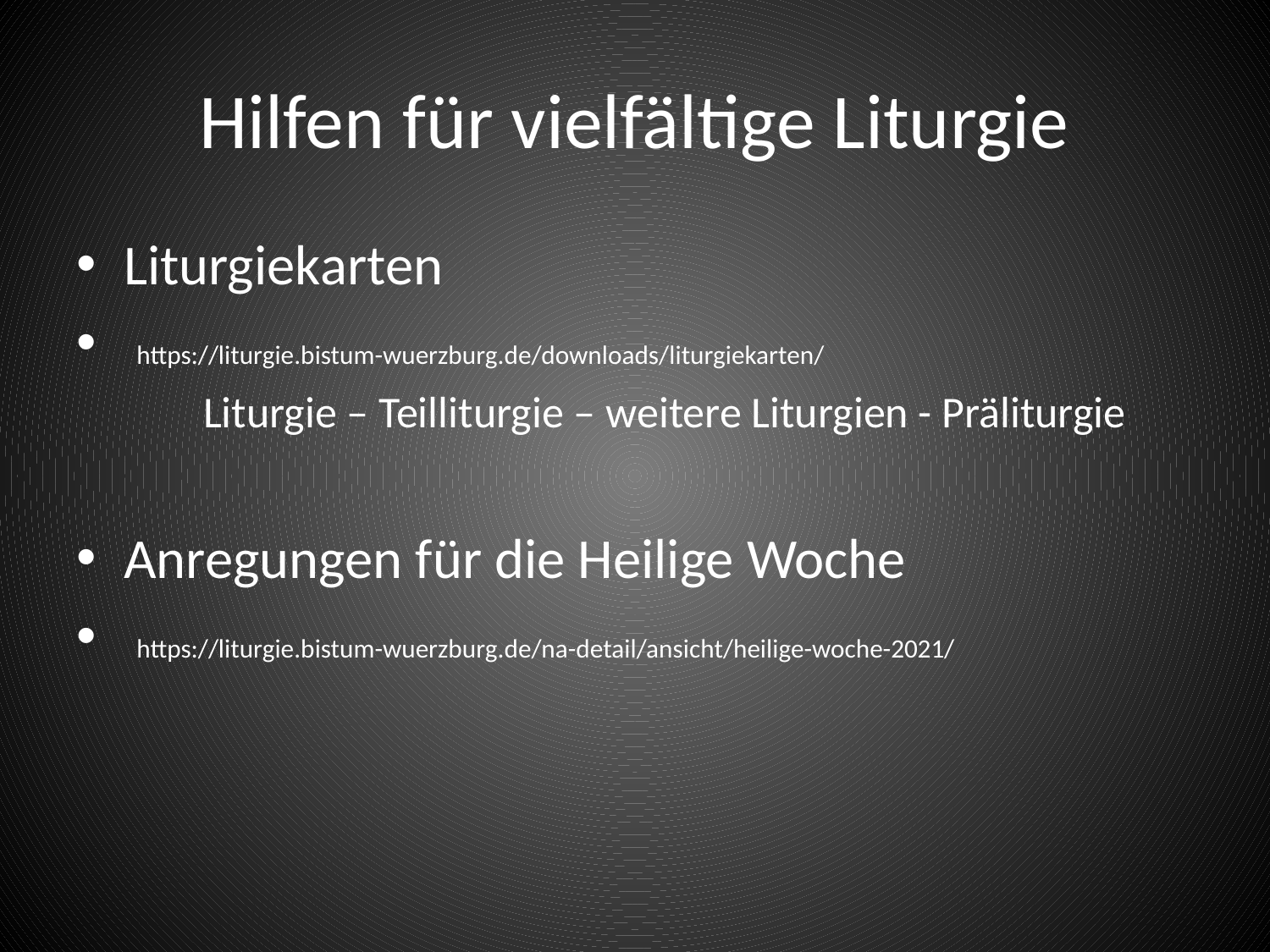

# Hilfen für vielfältige Liturgie
Liturgiekarten
 https://liturgie.bistum-wuerzburg.de/downloads/liturgiekarten/
	Liturgie – Teilliturgie – weitere Liturgien - Präliturgie

Anregungen für die Heilige Woche
 https://liturgie.bistum-wuerzburg.de/na-detail/ansicht/heilige-woche-2021/